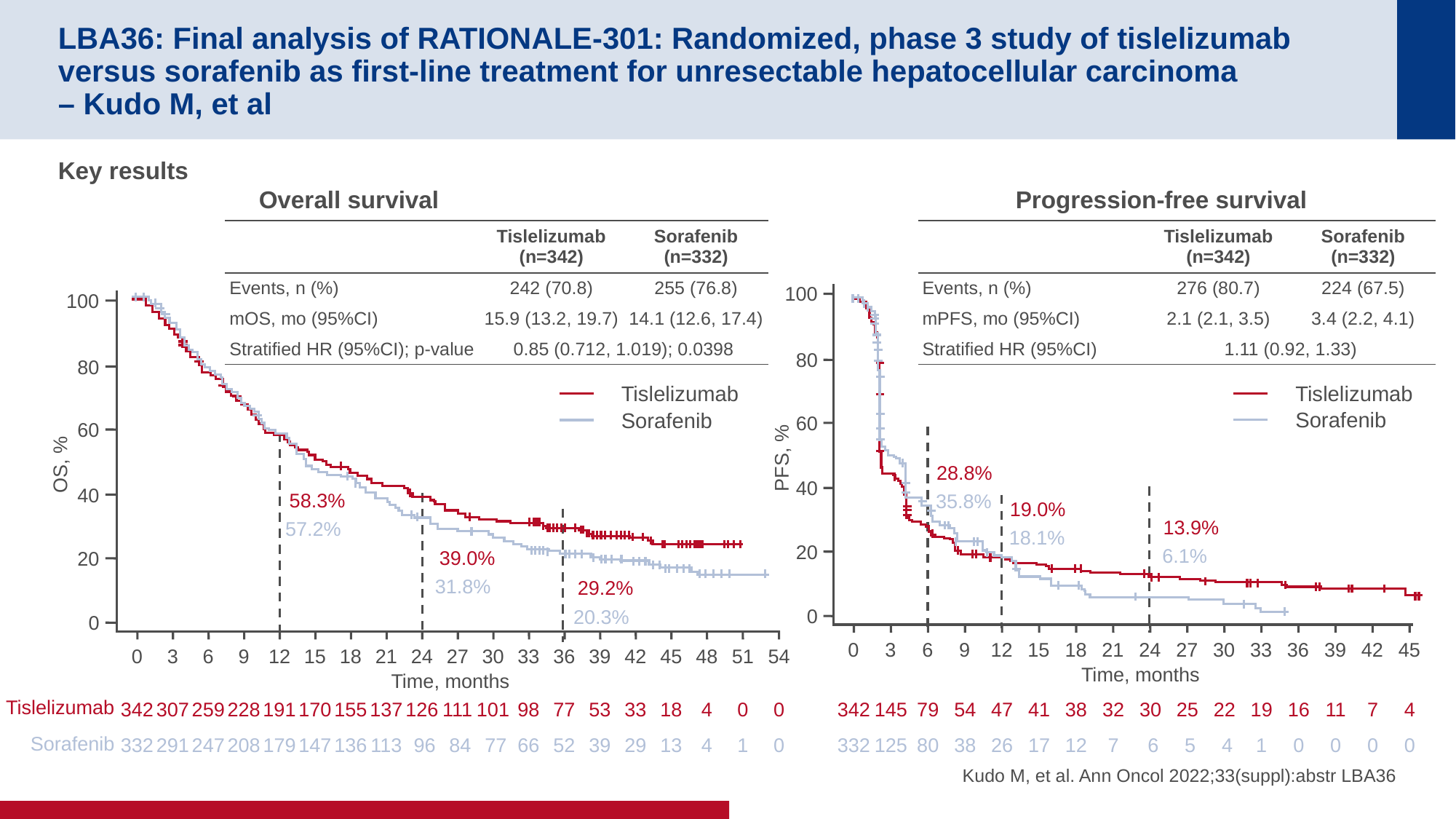

# LBA36: Final analysis of RATIONALE-301: Randomized, phase 3 study of tislelizumab versus sorafenib as first-line treatment for unresectable hepatocellular carcinoma – Kudo M, et al
Key results
Overall survival
Progression-free survival
|  | Tislelizumab (n=342) | Sorafenib (n=332) |
| --- | --- | --- |
| Events, n (%) | 242 (70.8) | 255 (76.8) |
| mOS, mo (95%CI) | 15.9 (13.2, 19.7) | 14.1 (12.6, 17.4) |
| Stratified HR (95%CI); p-value | 0.85 (0.712, 1.019); 0.0398 |  |
|  | Tislelizumab (n=342) | Sorafenib (n=332) |
| --- | --- | --- |
| Events, n (%) | 276 (80.7) | 224 (67.5) |
| mPFS, mo (95%CI) | 2.1 (2.1, 3.5) | 3.4 (2.2, 4.1) |
| Stratified HR (95%CI) | 1.11 (0.92, 1.33) |  |
100

80

60

PFS, %
40

20

0

100

80

60

OS, %
40

20

0

58.3%
57.2%
39.0%
31.8%
29.2%
20.3%

0
3
6
9
12
15
18
21
24
27
30
33
36
39
42
45
48
51
54
Time, months
No. at risk
Tislelizumab
342
307
259
228
191
170
155
137
126
111
101
98
77
53
33
18
4
0
0
Sorafenib
332
291
247
208
179
147
136
113
 96
 84
 77
66
52
39
29
13
4
1
0

Tislelizumab
Tislelizumab
Sorafenib
Sorafenib
28.8%
35.8%
19.0%
13.9%
18.1%
6.1%

0
3
6
9
12
15
18
21
24
27
30
33
36
39
42
45
Time, months
342
145
79
54
47
41
38
32
30
25
22
19
16
11
7
4
Kudo M, et al. Ann Oncol 2022;33(suppl):abstr LBA36
332
125
80
38
26
17
12
7
 6
 5
 4
1
0
0
0
0